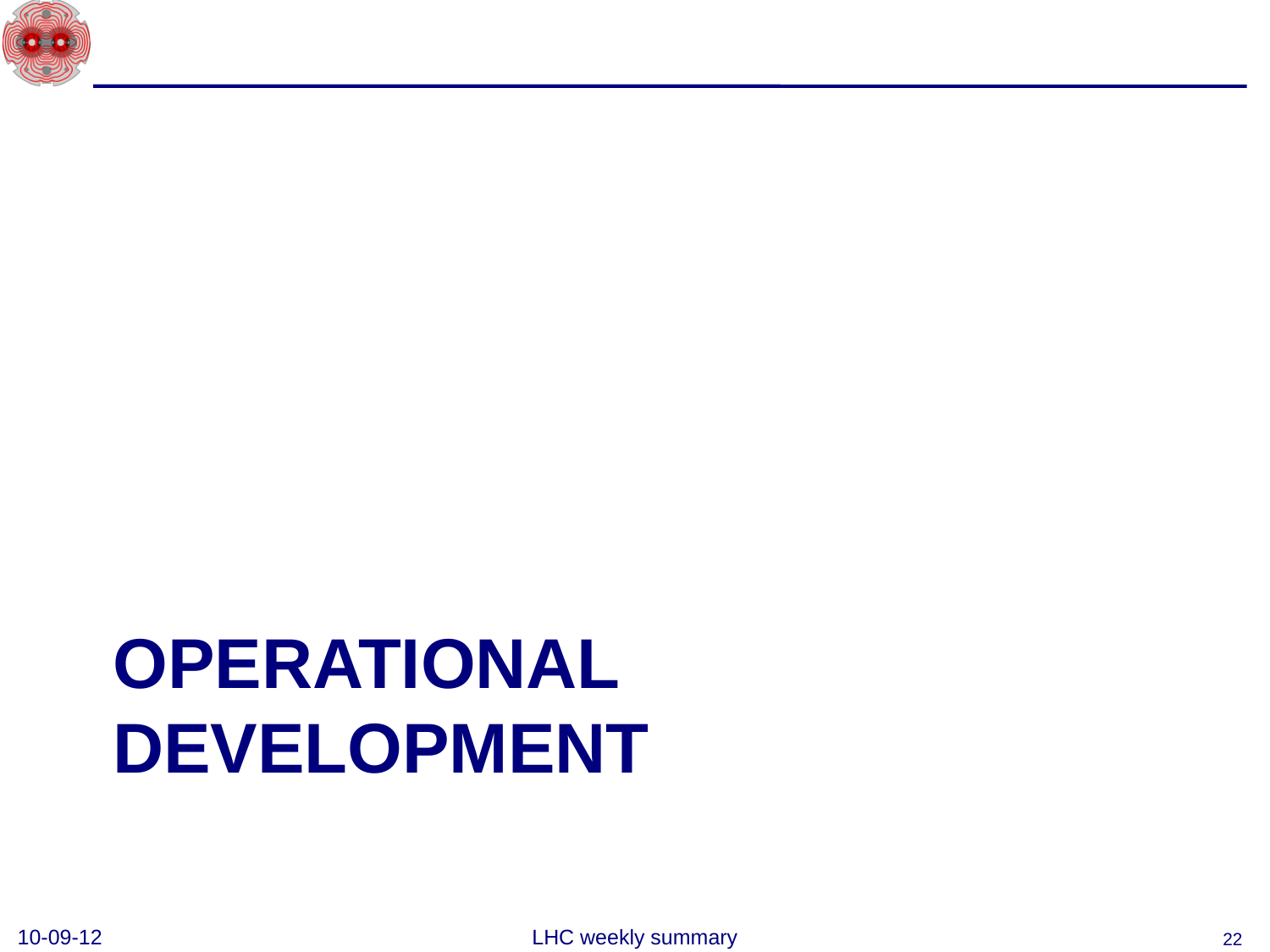

# Operational development
10-09-12
LHC weekly summary
22